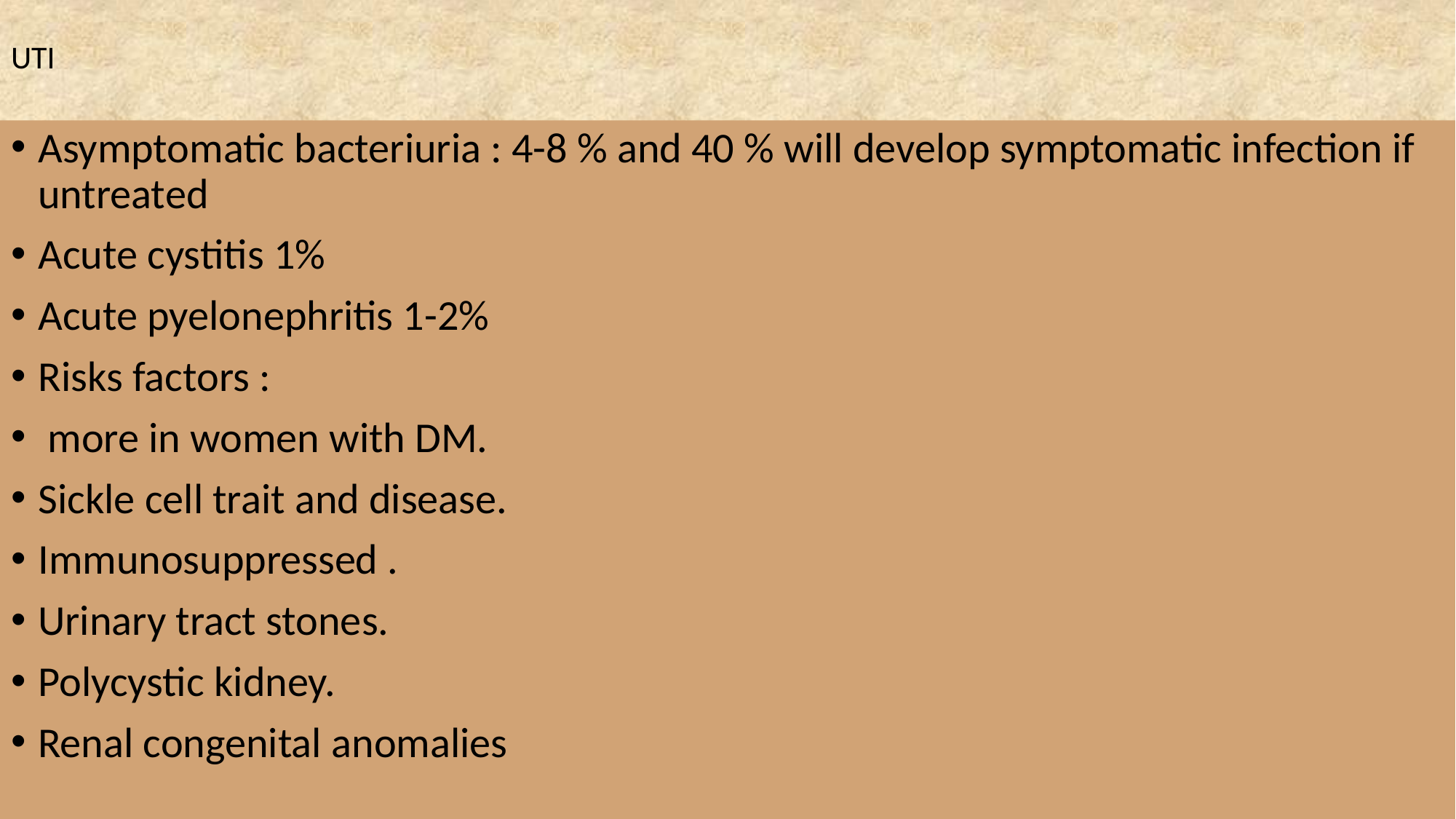

# UTI
Asymptomatic bacteriuria : 4-8 % and 40 % will develop symptomatic infection if untreated
Acute cystitis 1%
Acute pyelonephritis 1-2%
Risks factors :
 more in women with DM.
Sickle cell trait and disease.
Immunosuppressed .
Urinary tract stones.
Polycystic kidney.
Renal congenital anomalies